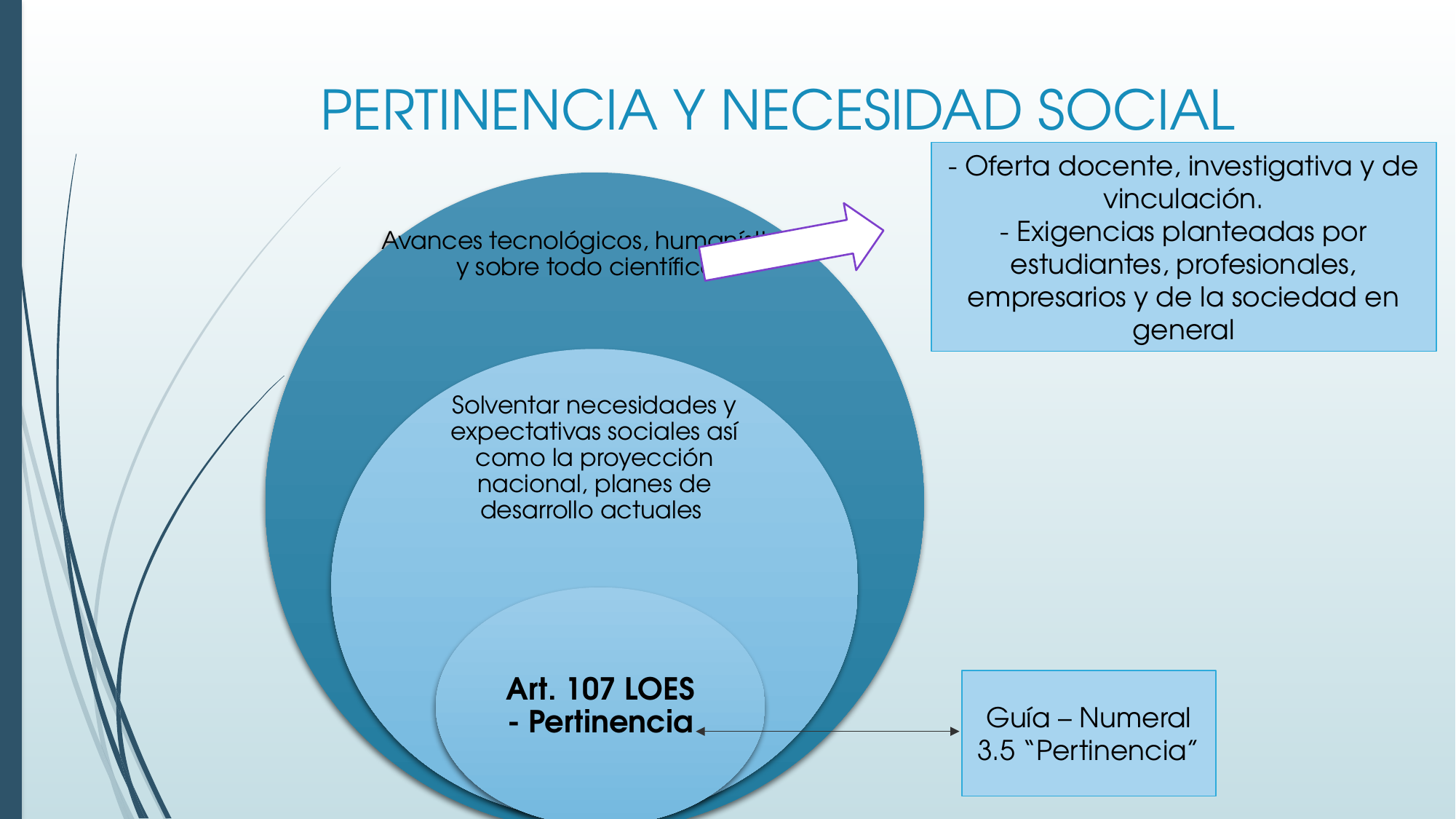

# PERTINENCIA Y NECESIDAD SOCIAL
- Oferta docente, investigativa y de vinculación.
- Exigencias planteadas por estudiantes, profesionales, empresarios y de la sociedad en general
Avances tecnológicos, humanísticos y sobre todo científicos

Solventar necesidades y expectativas sociales así como la proyección nacional, planes de desarrollo actuales
Art. 107 LOES - Pertinencia

Guía – Numeral 3.5 “Pertinencia”